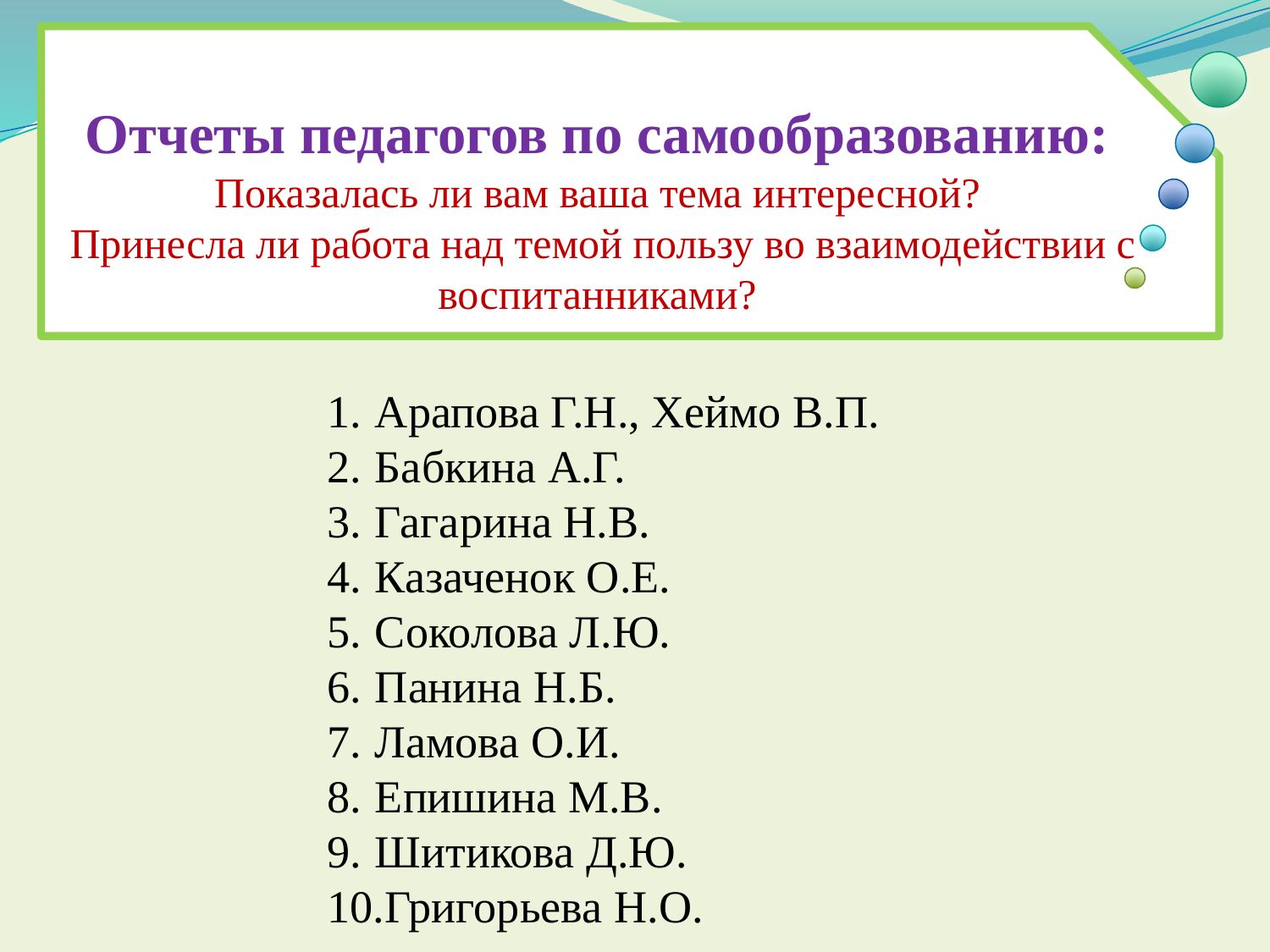

Отчеты педагогов по самообразованию:
Показалась ли вам ваша тема интересной?
 Принесла ли работа над темой пользу во взаимодействии с воспитанниками?

Арапова Г.Н., Хеймо В.П.
Бабкина А.Г.
Гагарина Н.В.
Казаченок О.Е.
Соколова Л.Ю.
Панина Н.Б.
Ламова О.И.
Епишина М.В.
Шитикова Д.Ю.
Григорьева Н.О.